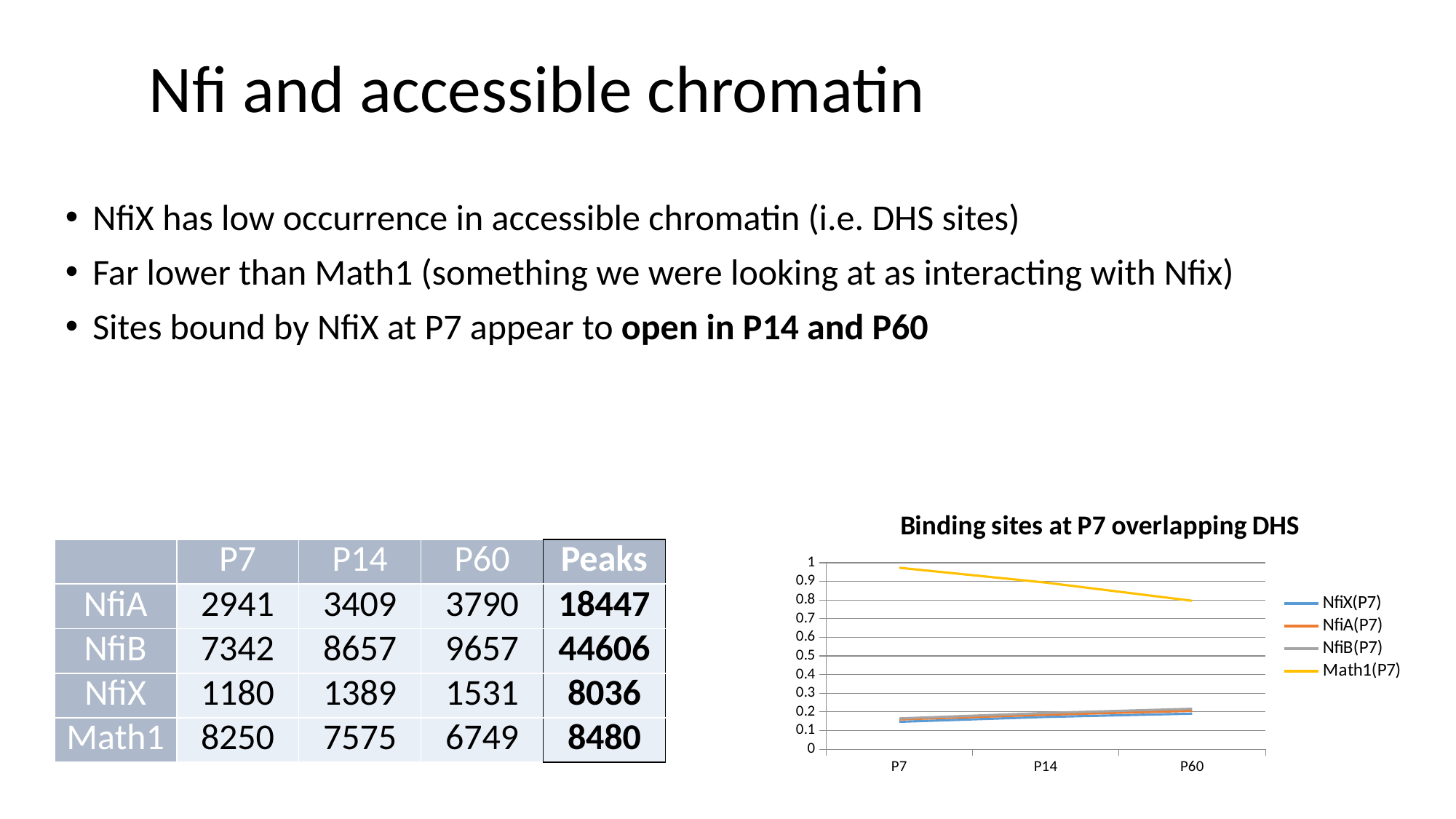

# Nfi and accessible chromatin
NfiX has low occurrence in accessible chromatin (i.e. DHS sites)
Far lower than Math1 (something we were looking at as interacting with Nfix)
Sites bound by NfiX at P7 appear to open in P14 and P60

### Chart: Binding sites at P7 overlapping DHS

| Category |  |  |  |  |
|---|---|---|---|---|
| P7 | 0.14683922349427575 | 0.15942971756925245 | 0.1645966910281128 | 0.972877358490566 |
| P14 | 0.17284718765555002 | 0.1847996964276034 | 0.19407702999596466 | 0.8932783018867925 |
| P60 | 0.19051767048282728 | 0.20545346126741476 | 0.21649553871676455 | 0.7958726415094339 |
|  | P7 | P14 | P60 | Peaks |
| --- | --- | --- | --- | --- |
| NfiA | 2941 | 3409 | 3790 | 18447 |
| NfiB | 7342 | 8657 | 9657 | 44606 |
| NfiX | 1180 | 1389 | 1531 | 8036 |
| Math1 | 8250 | 7575 | 6749 | 8480 |